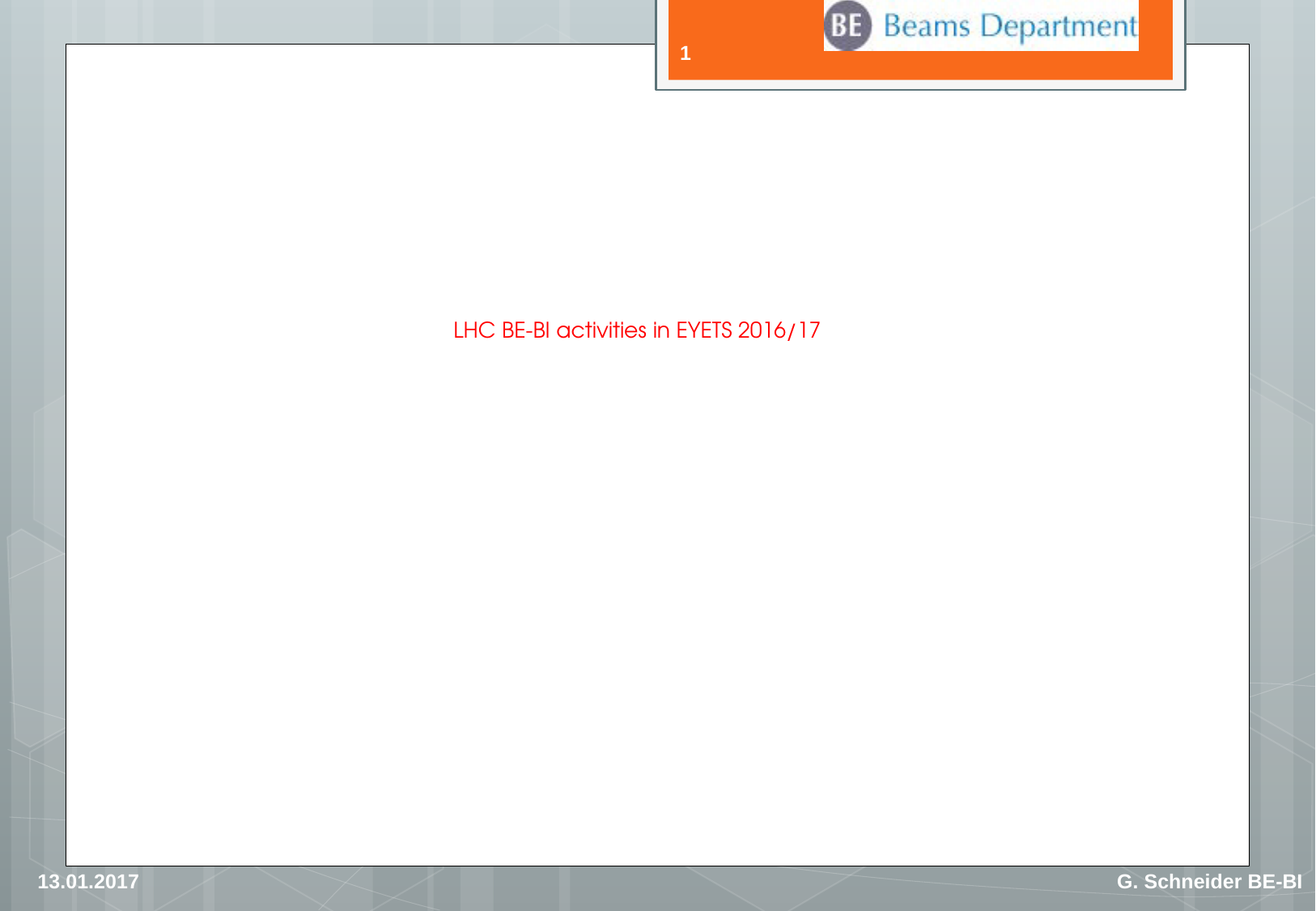

1
# LHC BE-BI activities in EYETS 2016/17

13.01.2017

G. Schneider BE-BI